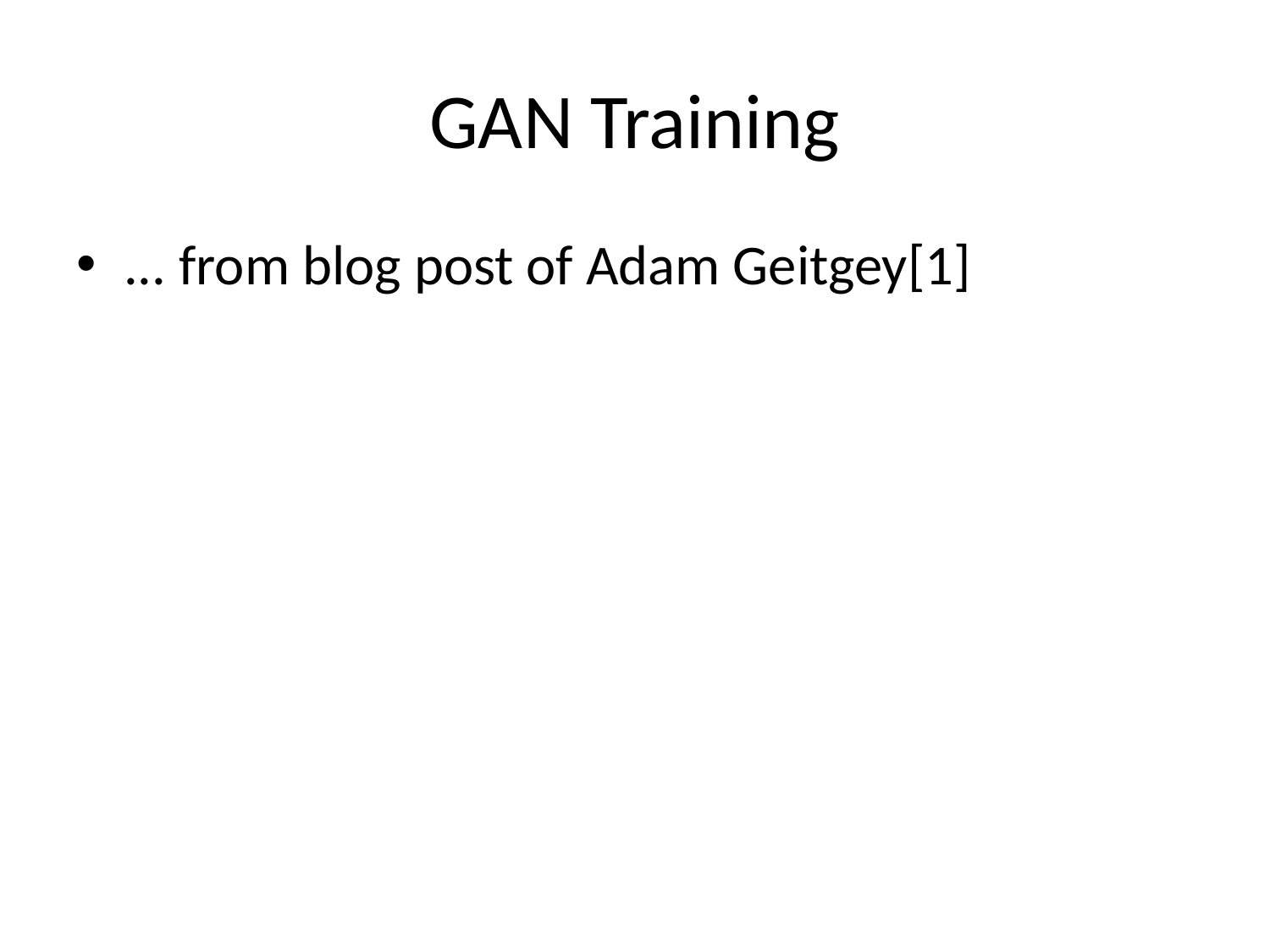

# GAN Training
... from blog post of Adam Geitgey[1]